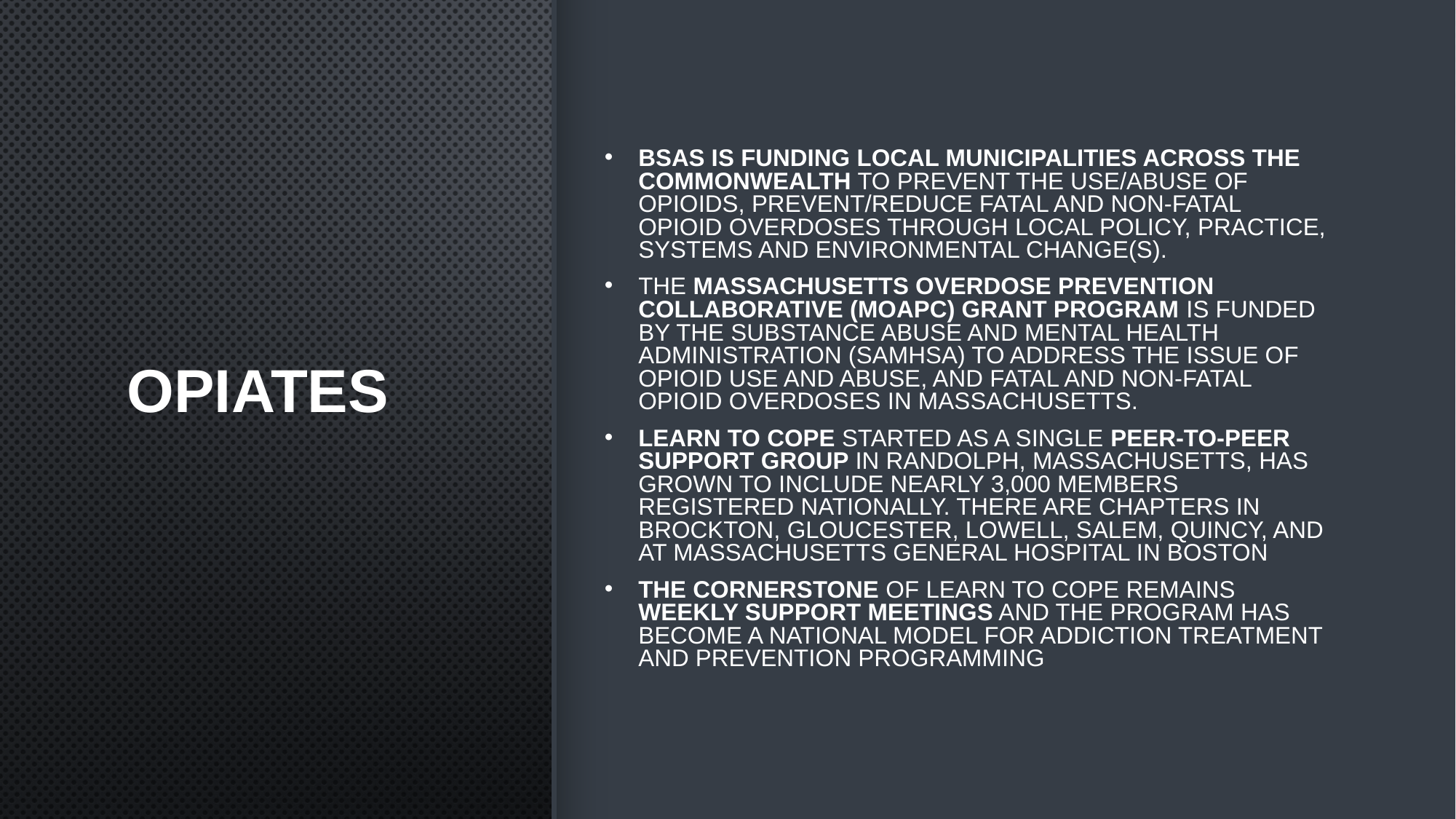

# Opiates

BSAS is funding local municipalities across the Commonwealth to prevent the use/abuse of opioids, prevent/reduce fatal and non-fatal opioid overdoses through local policy, practice, systems and environmental change(s).
The Massachusetts Overdose Prevention Collaborative (MOAPC) Grant Program is funded by the Substance Abuse and Mental Health Administration (SAMHSA) to address the issue of opioid use and abuse, and fatal and non-fatal opioid overdoses in Massachusetts.
Learn to Cope started as a single peer-to-peer support group in Randolph, Massachusetts, has grown to include nearly 3,000 members registered nationally. There are chapters in Brockton, Gloucester, Lowell, Salem, Quincy, and at Massachusetts General Hospital in Boston
The cornerstone of Learn to Cope remains weekly support meetings and the program has become a national model for addiction treatment and prevention programming